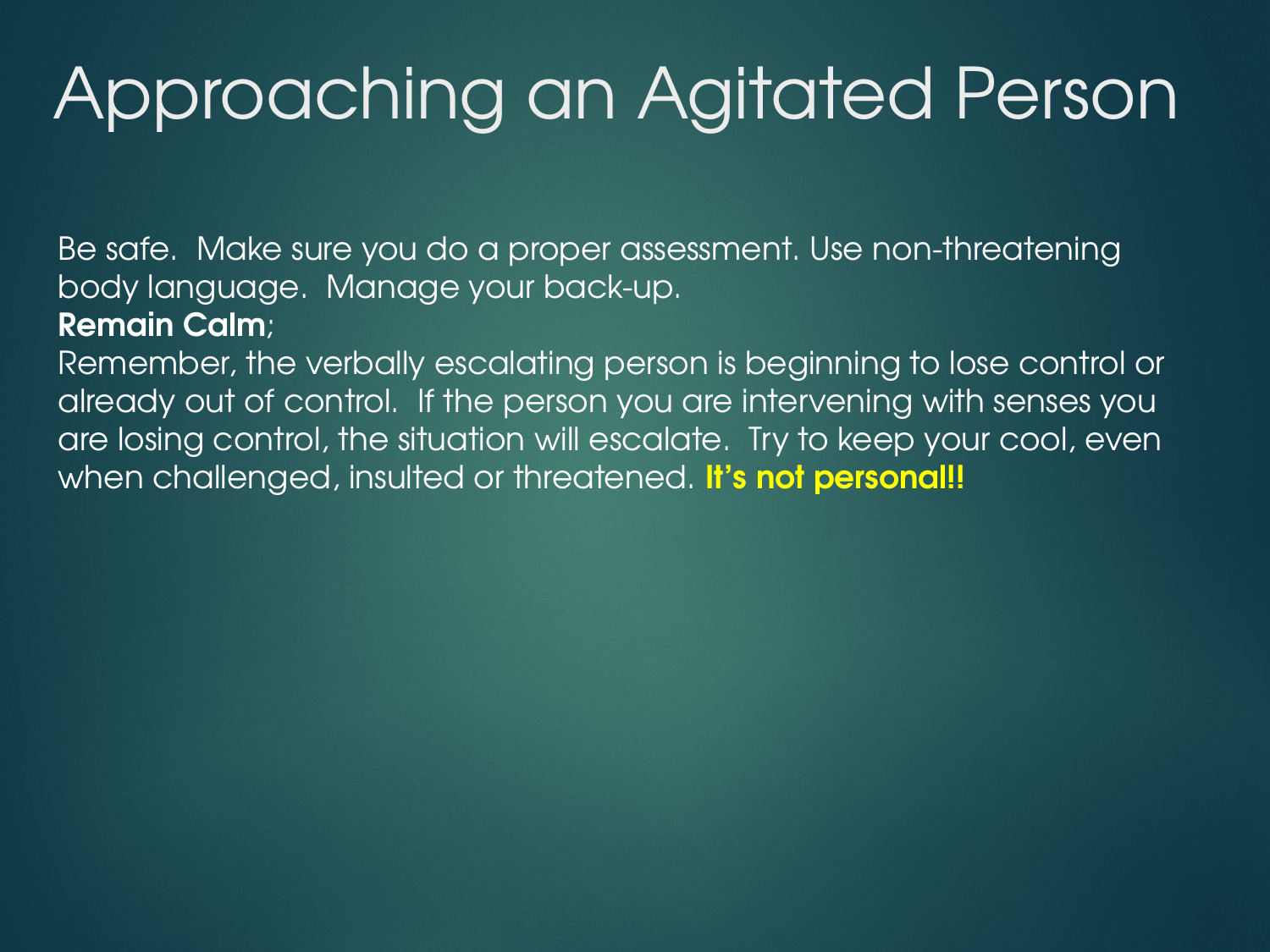

# Approaching an Agitated Person
Be safe.  Make sure you do a proper assessment. Use non-threatening body language.  Manage your back-up.
Remain Calm;
Remember, the verbally escalating person is beginning to lose control or already out of control.  If the person you are intervening with senses you are losing control, the situation will escalate.  Try to keep your cool, even when challenged, insulted or threatened. It’s not personal!!